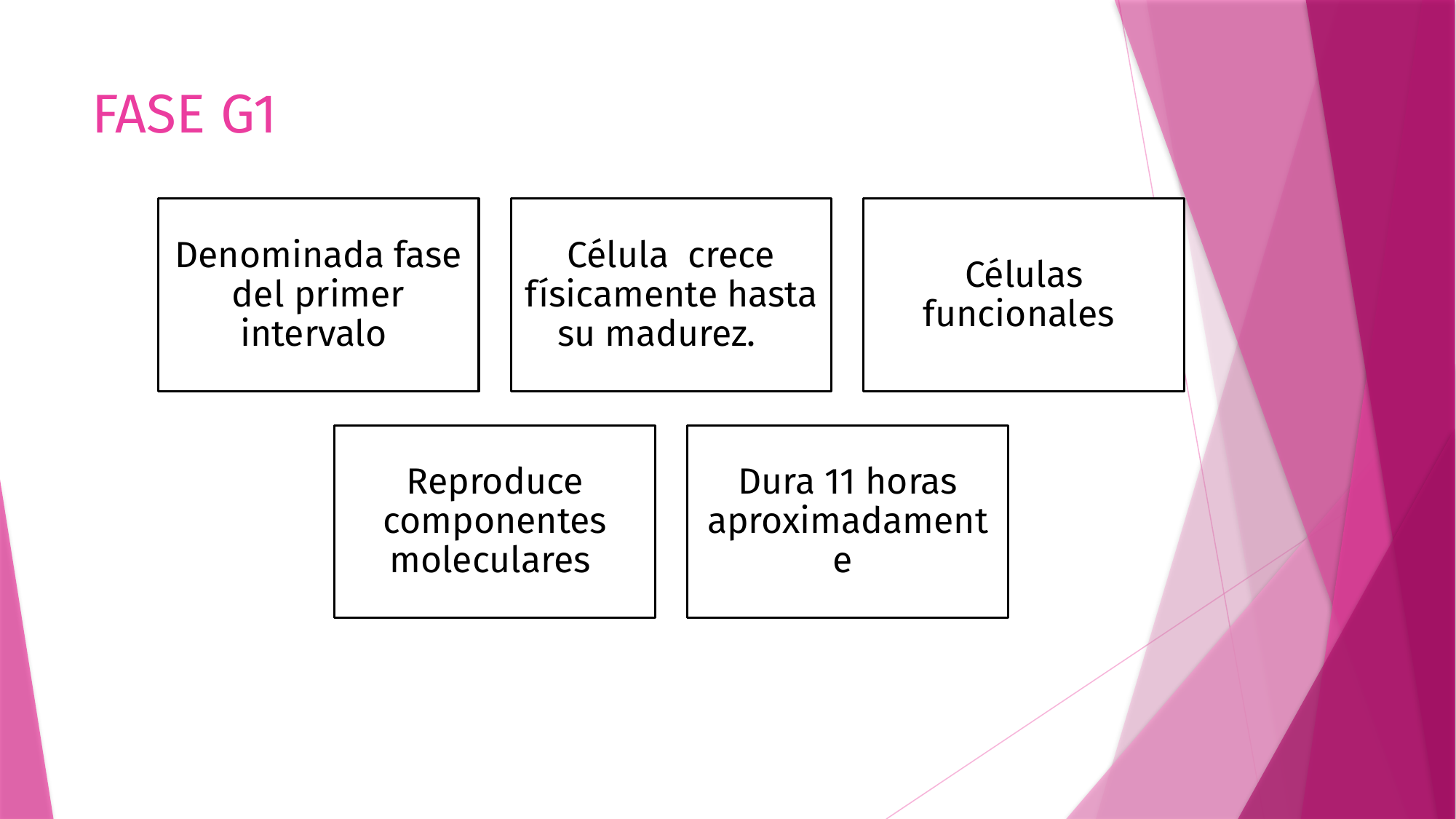

# FASE G1
Denominada fase del primer intervalo
Célula  crece físicamente hasta su madurez.
Células funcionales
Reproduce componentes moleculares
Dura 11 horas aproximadamente